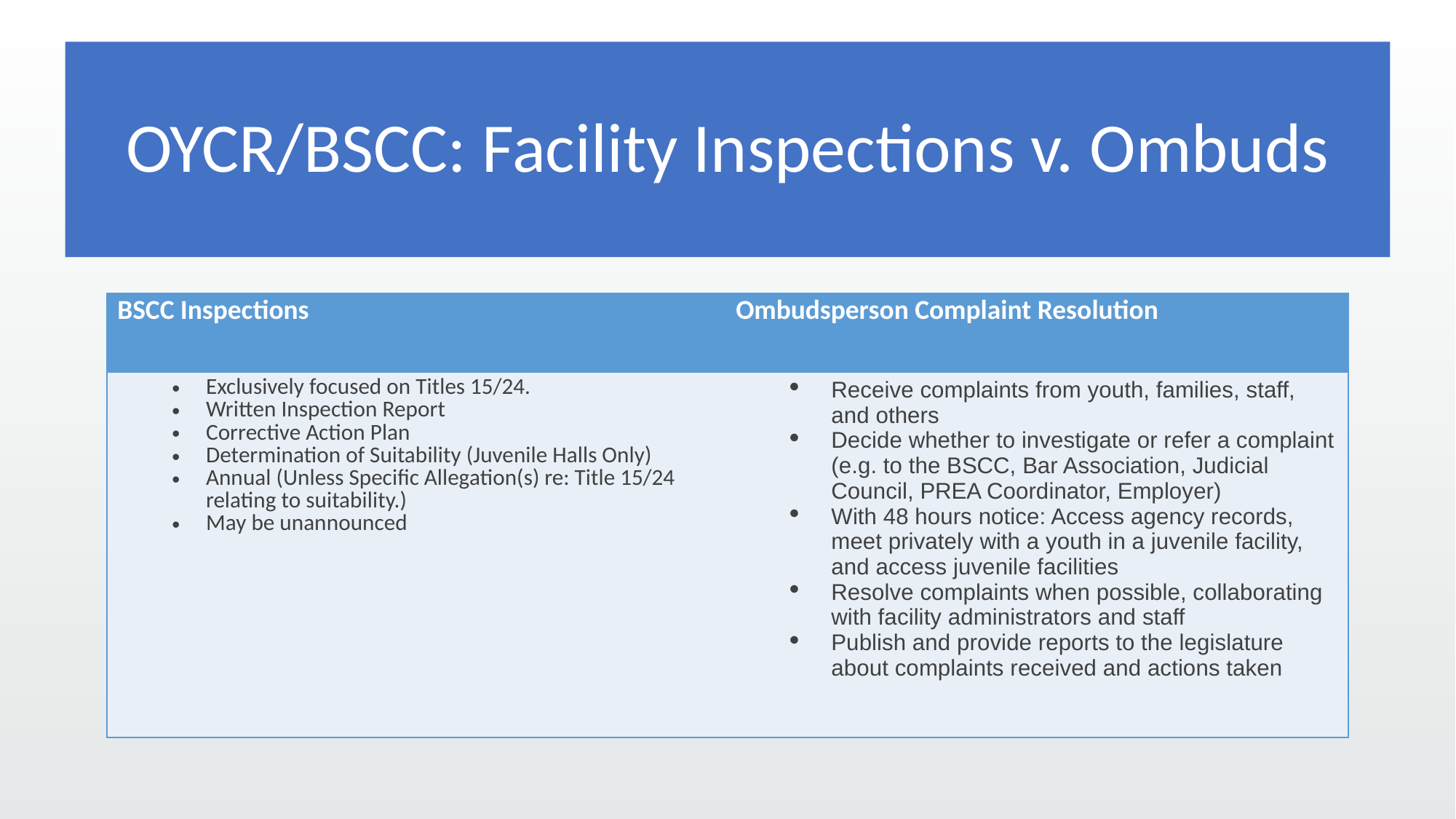

OYCR/BSCC: Facility Inspections v. Ombuds
| BSCC Inspections | Ombudsperson Complaint Resolution |
| --- | --- |
| Exclusively focused on Titles 15/24. Written Inspection Report Corrective Action Plan Determination of Suitability (Juvenile Halls Only) Annual (Unless Specific Allegation(s) re: Title 15/24 relating to suitability.)  May be unannounced | Receive complaints from youth, families, staff, and others Decide whether to investigate or refer a complaint (e.g. to the BSCC, Bar Association, Judicial Council, PREA Coordinator, Employer) With 48 hours notice: Access agency records, meet privately with a youth in a juvenile facility, and access juvenile facilities  Resolve complaints when possible, collaborating with facility administrators and staff Publish and provide reports to the legislature about complaints received and actions taken |